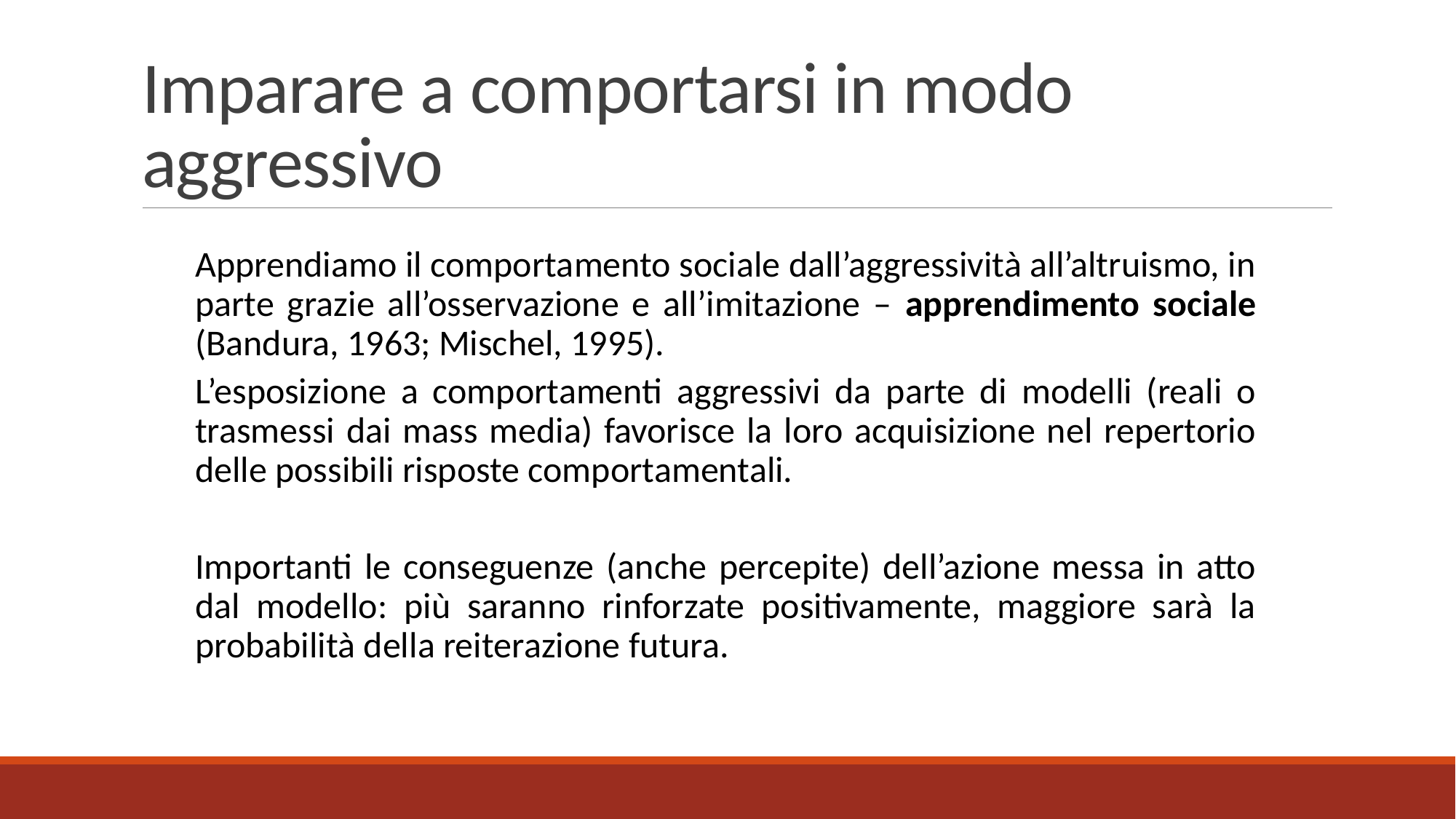

# Imparare a comportarsi in modo aggressivo
Apprendiamo il comportamento sociale dall’aggressività all’altruismo, in parte grazie all’osservazione e all’imitazione – apprendimento sociale (Bandura, 1963; Mischel, 1995).
L’esposizione a comportamenti aggressivi da parte di modelli (reali o trasmessi dai mass media) favorisce la loro acquisizione nel repertorio delle possibili risposte comportamentali.

Importanti le conseguenze (anche percepite) dell’azione messa in atto dal modello: più saranno rinforzate positivamente, maggiore sarà la probabilità della reiterazione futura.